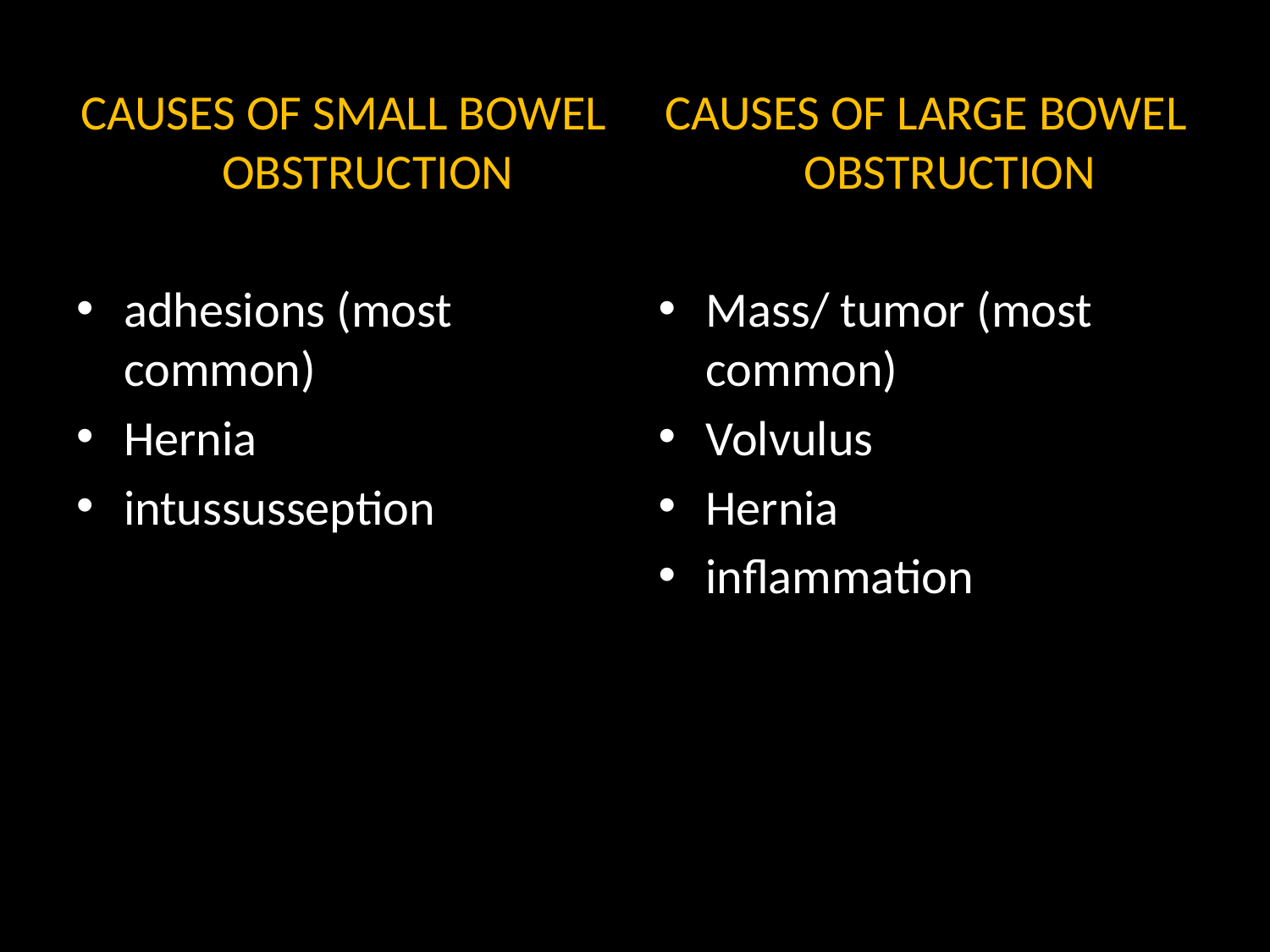

CAUSES OF SMALL BOWEL OBSTRUCTION

adhesions (most common)
Hernia
intussusseption
CAUSES OF LARGE BOWEL OBSTRUCTION

Mass/ tumor (most common)
Volvulus
Hernia
inflammation